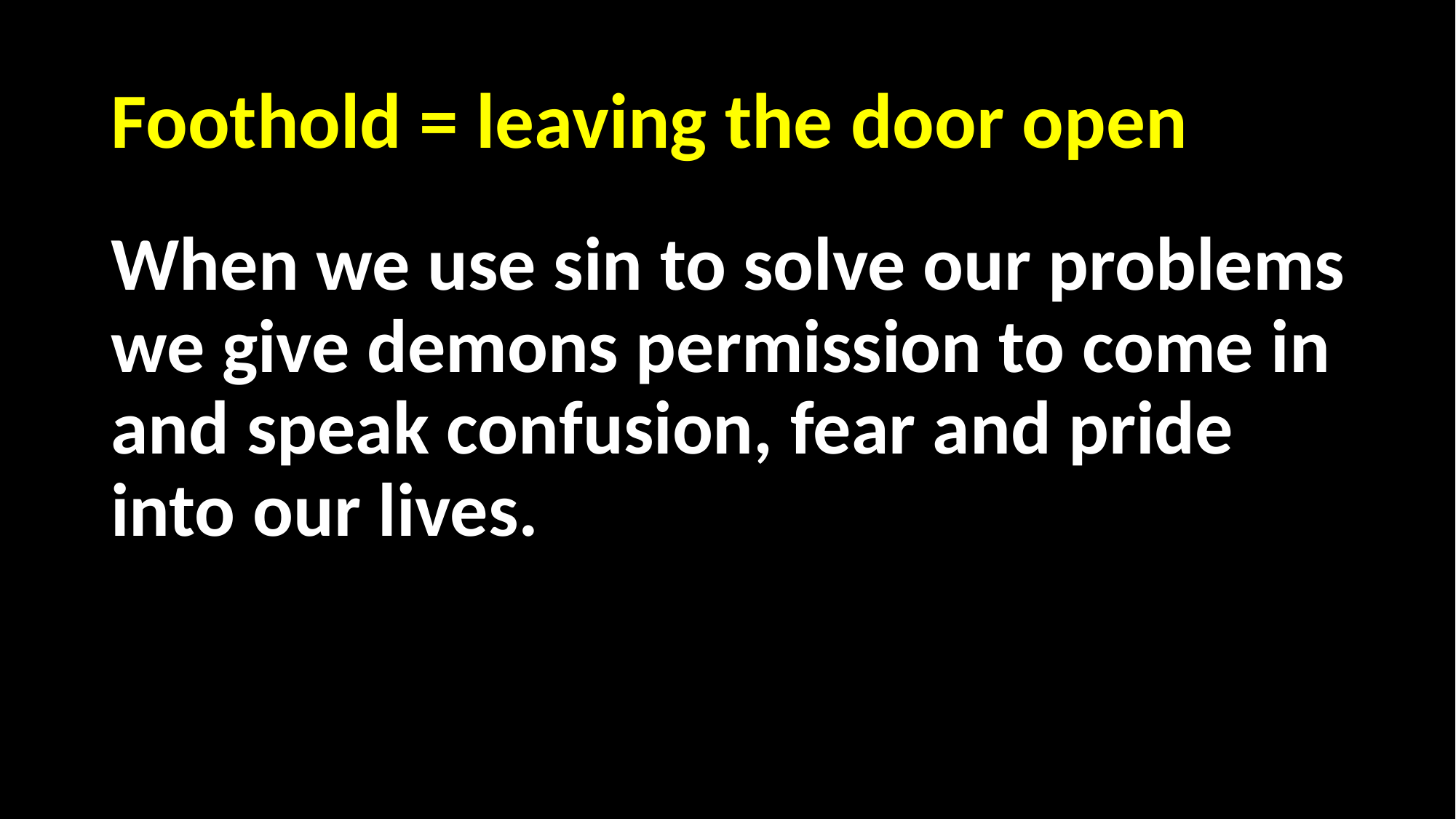

# Foothold = leaving the door open
When we use sin to solve our problems we give demons permission to come in and speak confusion, fear and pride into our lives.